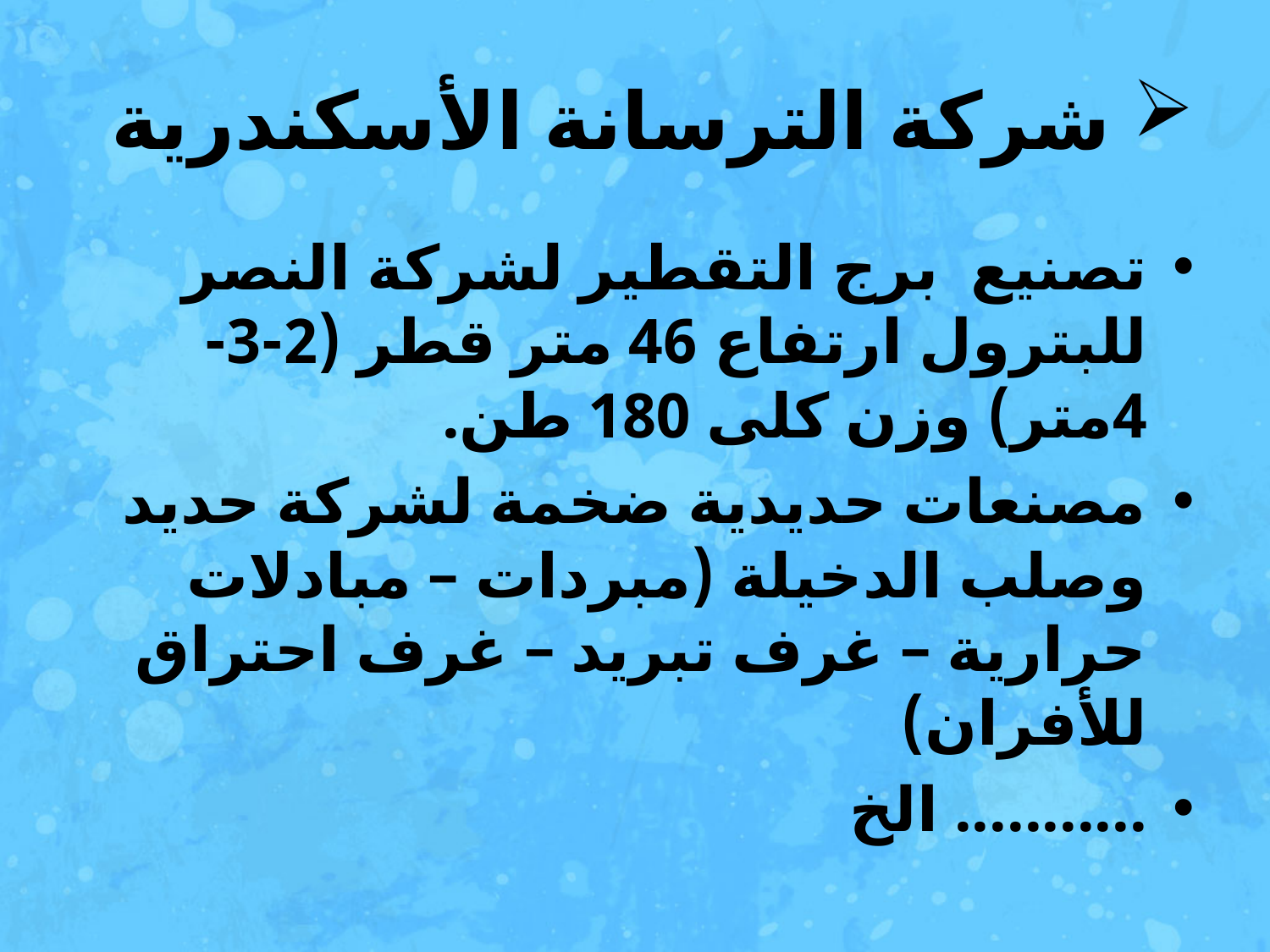

# شركة الترسانة الأسكندرية
تصنيع  برج التقطير لشركة النصر للبترول ارتفاع 46 متر قطر (2-3- 4متر) وزن كلى 180 طن.
مصنعات حديدية ضخمة لشركة حديد وصلب الدخيلة (مبردات – مبادلات حرارية – غرف تبريد – غرف احتراق للأفران)
........... الخ